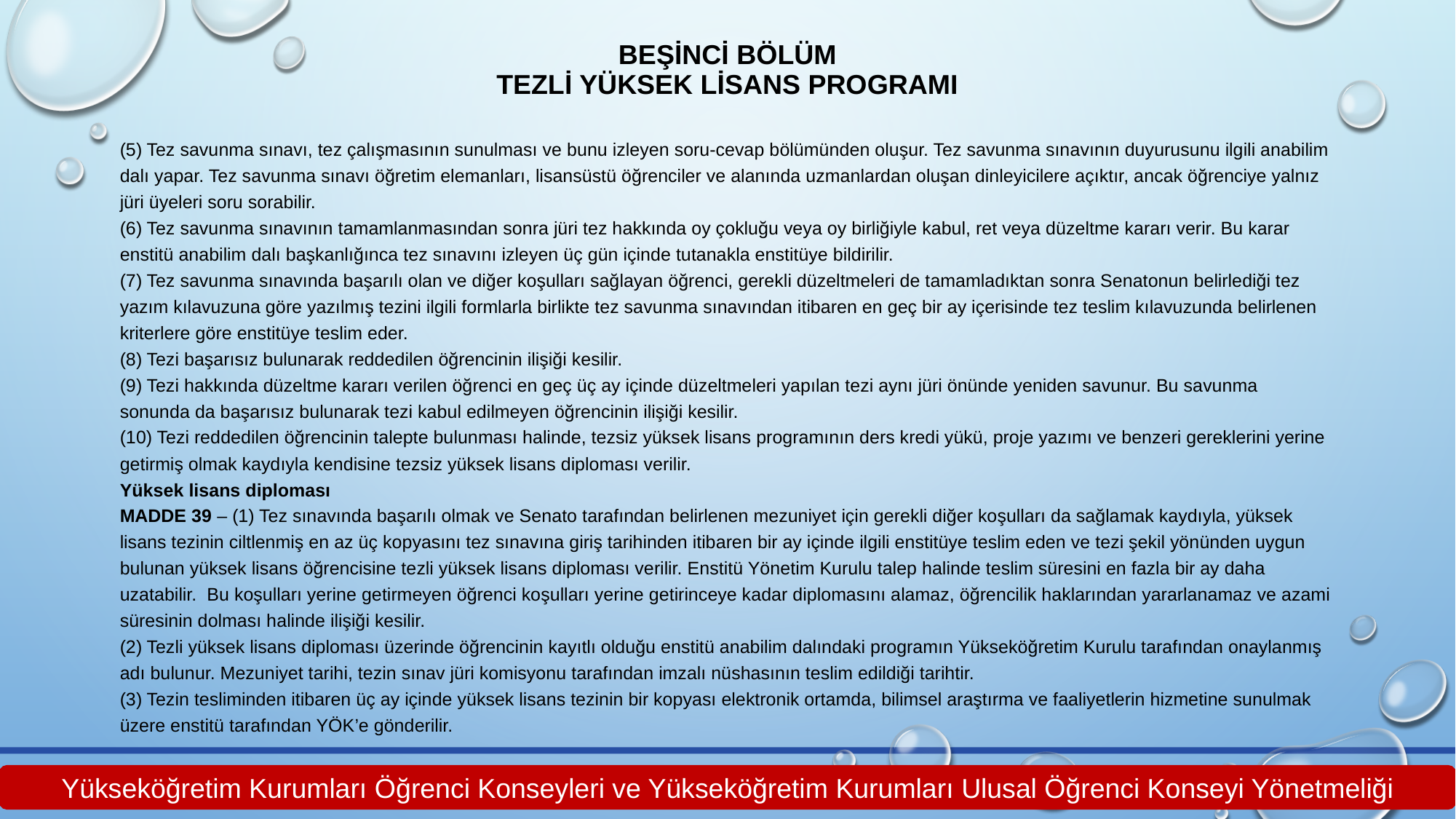

# BEŞİNCİ BÖLÜM Tezli Yüksek Lisans Programı
(5) Tez savunma sınavı, tez çalışmasının sunulması ve bunu izleyen soru-cevap bölümünden oluşur. Tez savunma sınavının duyurusunu ilgili anabilim dalı yapar. Tez savunma sınavı öğretim elemanları, lisansüstü öğrenciler ve alanında uzmanlardan oluşan dinleyicilere açıktır, ancak öğrenciye yalnız jüri üyeleri soru sorabilir.
(6) Tez savunma sınavının tamamlanmasından sonra jüri tez hakkında oy çokluğu veya oy birliğiyle kabul, ret veya düzeltme kararı verir. Bu karar enstitü anabilim dalı başkanlığınca tez sınavını izleyen üç gün içinde tutanakla enstitüye bildirilir.
(7) Tez savunma sınavında başarılı olan ve diğer koşulları sağlayan öğrenci, gerekli düzeltmeleri de tamamladıktan sonra Senatonun belirlediği tez yazım kılavuzuna göre yazılmış tezini ilgili formlarla birlikte tez savunma sınavından itibaren en geç bir ay içerisinde tez teslim kılavuzunda belirlenen kriterlere göre enstitüye teslim eder.
(8) Tezi başarısız bulunarak reddedilen öğrencinin ilişiği kesilir.
(9) Tezi hakkında düzeltme kararı verilen öğrenci en geç üç ay içinde düzeltmeleri yapılan tezi aynı jüri önünde yeniden savunur. Bu savunma sonunda da başarısız bulunarak tezi kabul edilmeyen öğrencinin ilişiği kesilir.
(10) Tezi reddedilen öğrencinin talepte bulunması halinde, tezsiz yüksek lisans programının ders kredi yükü, proje yazımı ve benzeri gereklerini yerine getirmiş olmak kaydıyla kendisine tezsiz yüksek lisans diploması verilir.
Yüksek lisans diploması
MADDE 39 – (1) Tez sınavında başarılı olmak ve Senato tarafından belirlenen mezuniyet için gerekli diğer koşulları da sağlamak kaydıyla, yüksek lisans tezinin ciltlenmiş en az üç kopyasını tez sınavına giriş tarihinden itibaren bir ay içinde ilgili enstitüye teslim eden ve tezi şekil yönünden uygun bulunan yüksek lisans öğrencisine tezli yüksek lisans diploması verilir. Enstitü Yönetim Kurulu talep halinde teslim süresini en fazla bir ay daha uzatabilir.  Bu koşulları yerine getirmeyen öğrenci koşulları yerine getirinceye kadar diplomasını alamaz, öğrencilik haklarından yararlanamaz ve azami süresinin dolması halinde ilişiği kesilir.
(2) Tezli yüksek lisans diploması üzerinde öğrencinin kayıtlı olduğu enstitü anabilim dalındaki programın Yükseköğretim Kurulu tarafından onaylanmış adı bulunur. Mezuniyet tarihi, tezin sınav jüri komisyonu tarafından imzalı nüshasının teslim edildiği tarihtir.
(3) Tezin tesliminden itibaren üç ay içinde yüksek lisans tezinin bir kopyası elektronik ortamda, bilimsel araştırma ve faaliyetlerin hizmetine sunulmak üzere enstitü tarafından YÖK’e gönderilir.

Yükseköğretim Kurumları Öğrenci Konseyleri ve Yükseköğretim Kurumları Ulusal Öğrenci Konseyi Yönetmeliği